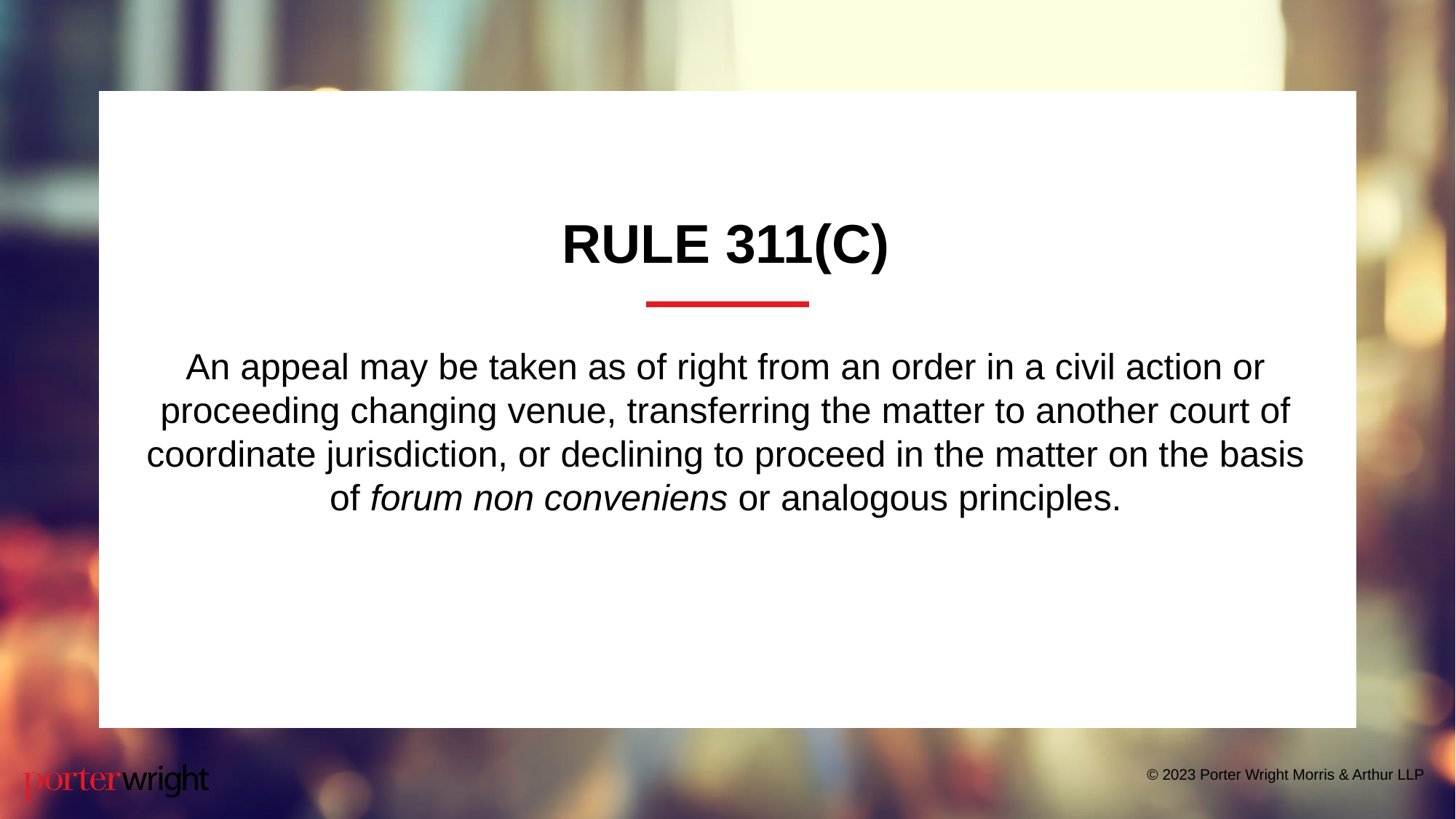

# Rule 311(c)
An appeal may be taken as of right from an order in a civil action or proceeding changing venue, transferring the matter to another court of coordinate jurisdiction, or declining to proceed in the matter on the basis of forum non conveniens or analogous principles.